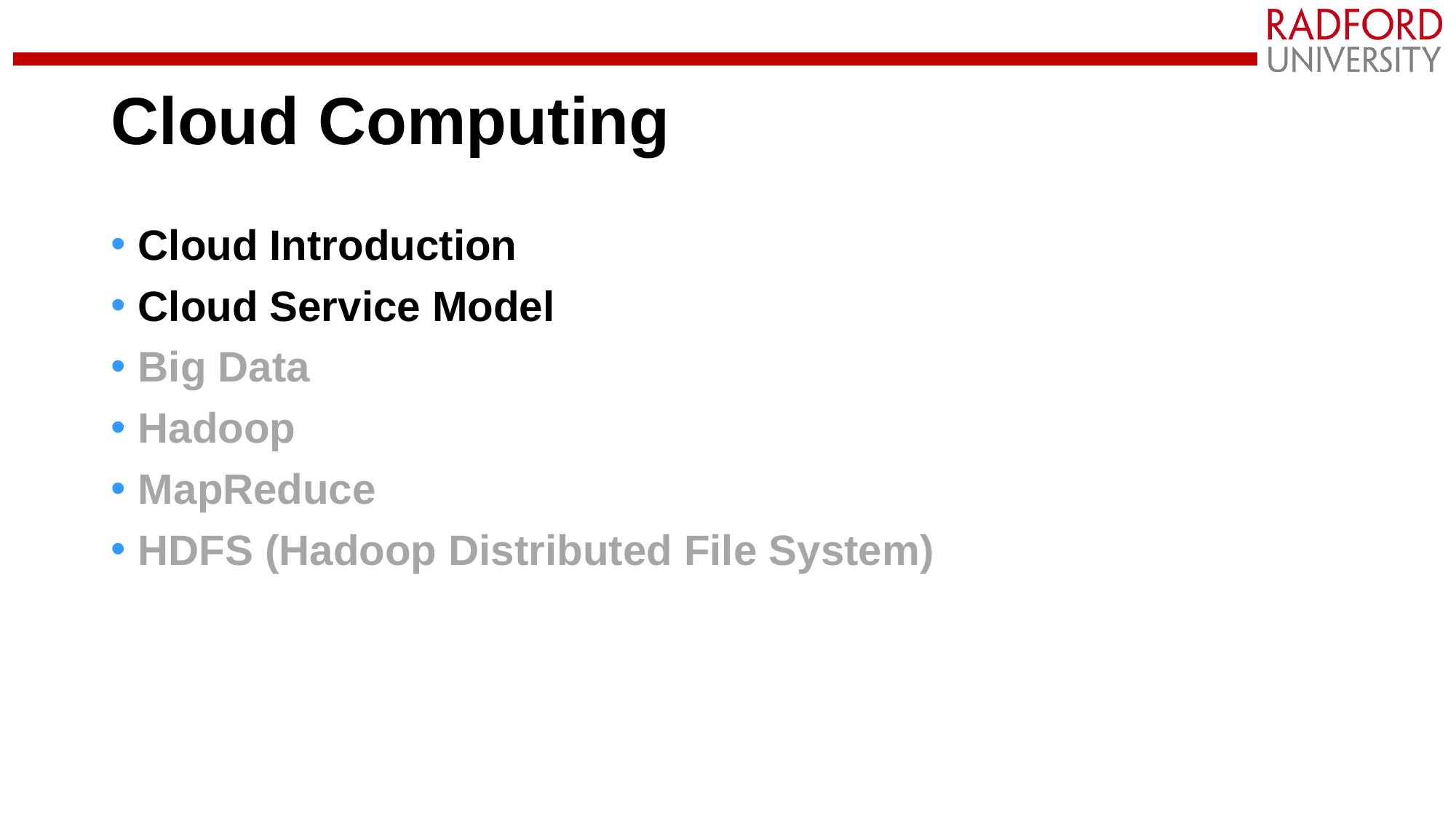

# Cloud Computing
Cloud Introduction
Cloud Service Model
Big Data
Hadoop
MapReduce
HDFS (Hadoop Distributed File System)